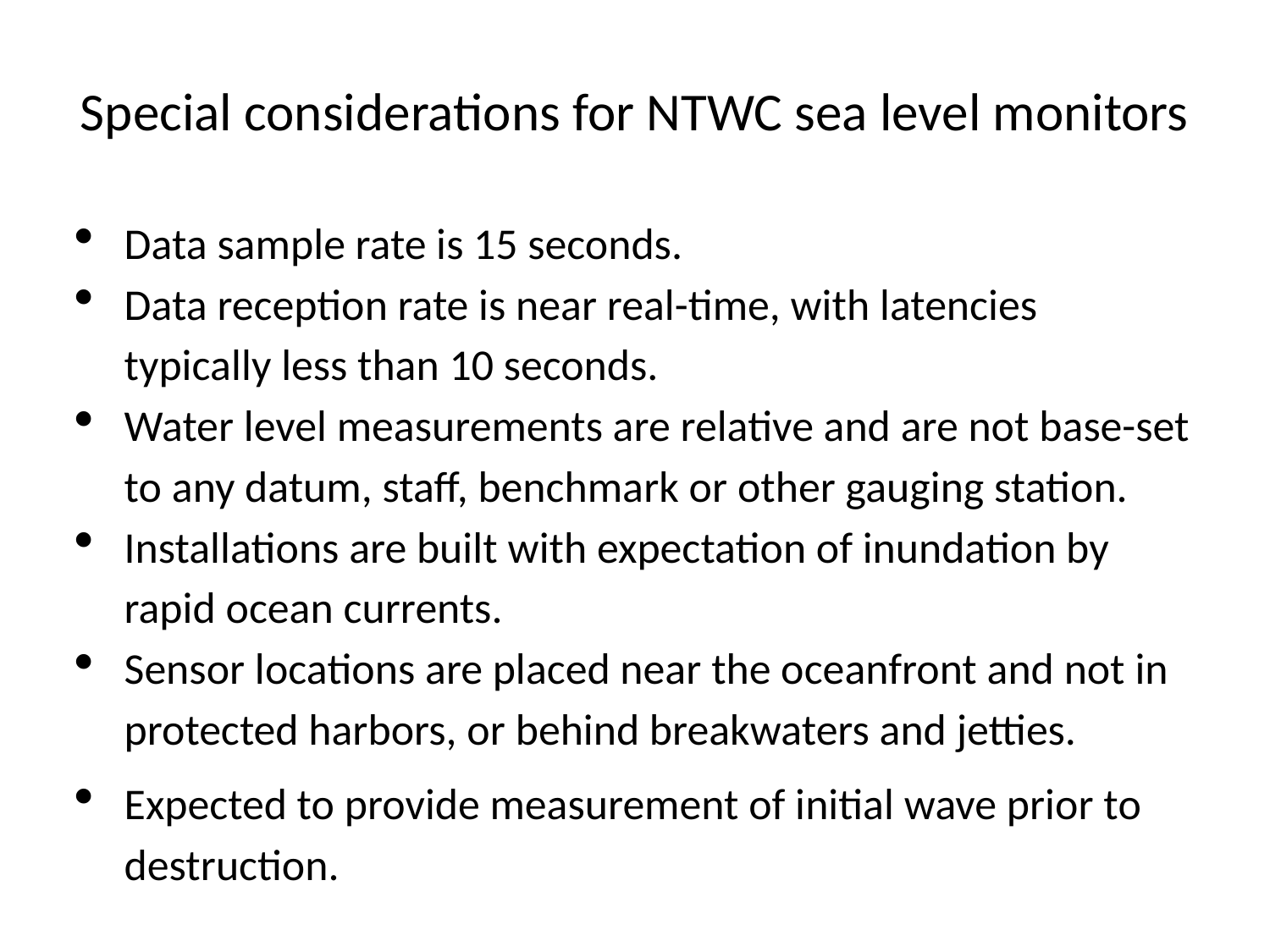

# Special considerations for NTWC sea level monitors
Data sample rate is 15 seconds.
Data reception rate is near real-time, with latencies typically less than 10 seconds.
Water level measurements are relative and are not base-set to any datum, staff, benchmark or other gauging station.
Installations are built with expectation of inundation by rapid ocean currents.
Sensor locations are placed near the oceanfront and not in protected harbors, or behind breakwaters and jetties.
Expected to provide measurement of initial wave prior to destruction.